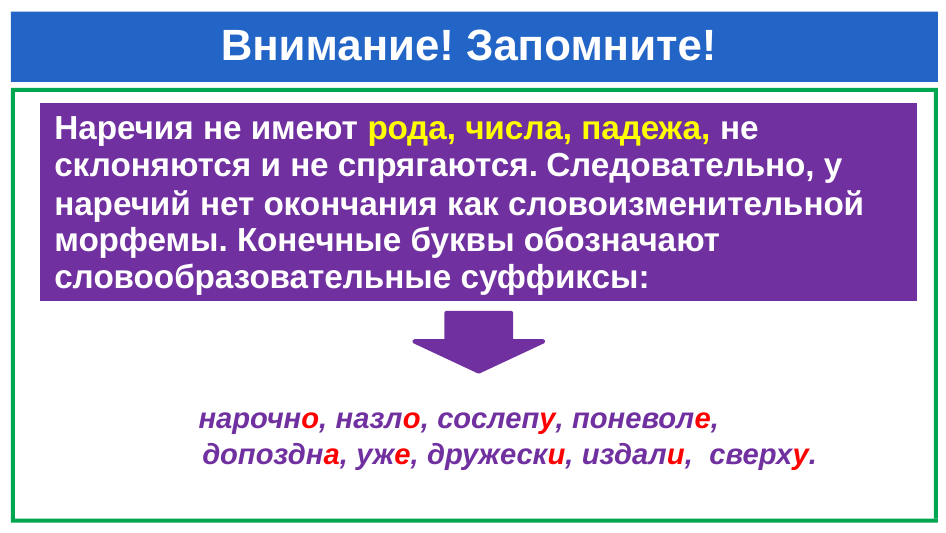

# Внимание! Запомните!
| Наречия не имеют рода, числа, падежа, не склоняются и не спрягаются. Следовательно, у наречий нет окончания как словоизменительной морфемы. Конечные буквы обозначают словообразовательные суффиксы: |
| --- |

                     нарочно, назло, сослепу, поневоле,
                        допоздна, уже, дружески, издали,  сверху.